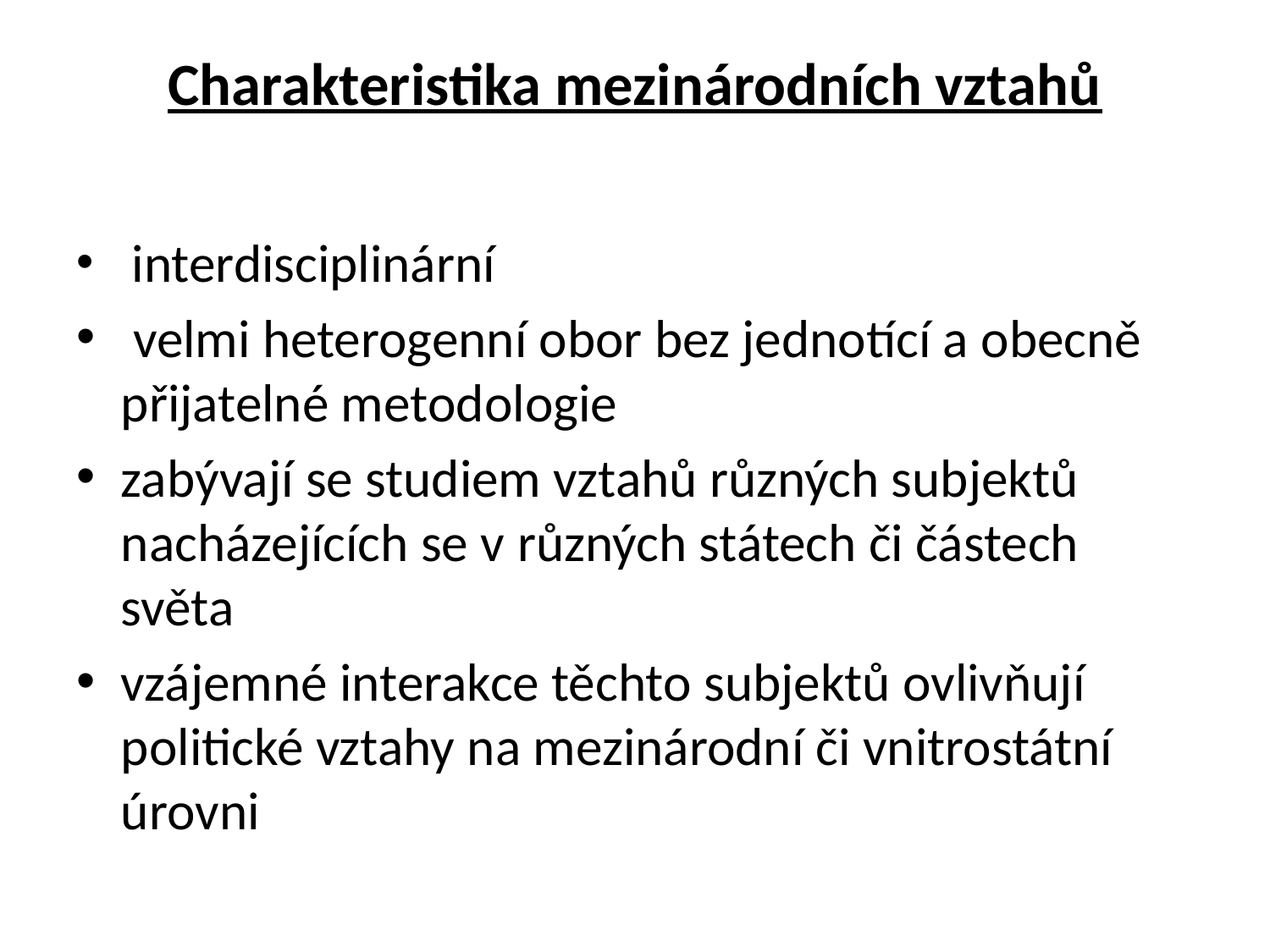

# Charakteristika mezinárodních vztahů
 interdisciplinární
 velmi heterogenní obor bez jednotící a obecně přijatelné metodologie
zabývají se studiem vztahů různých subjektů nacházejících se v různých státech či částech světa
vzájemné interakce těchto subjektů ovlivňují politické vztahy na mezinárodní či vnitrostátní úrovni